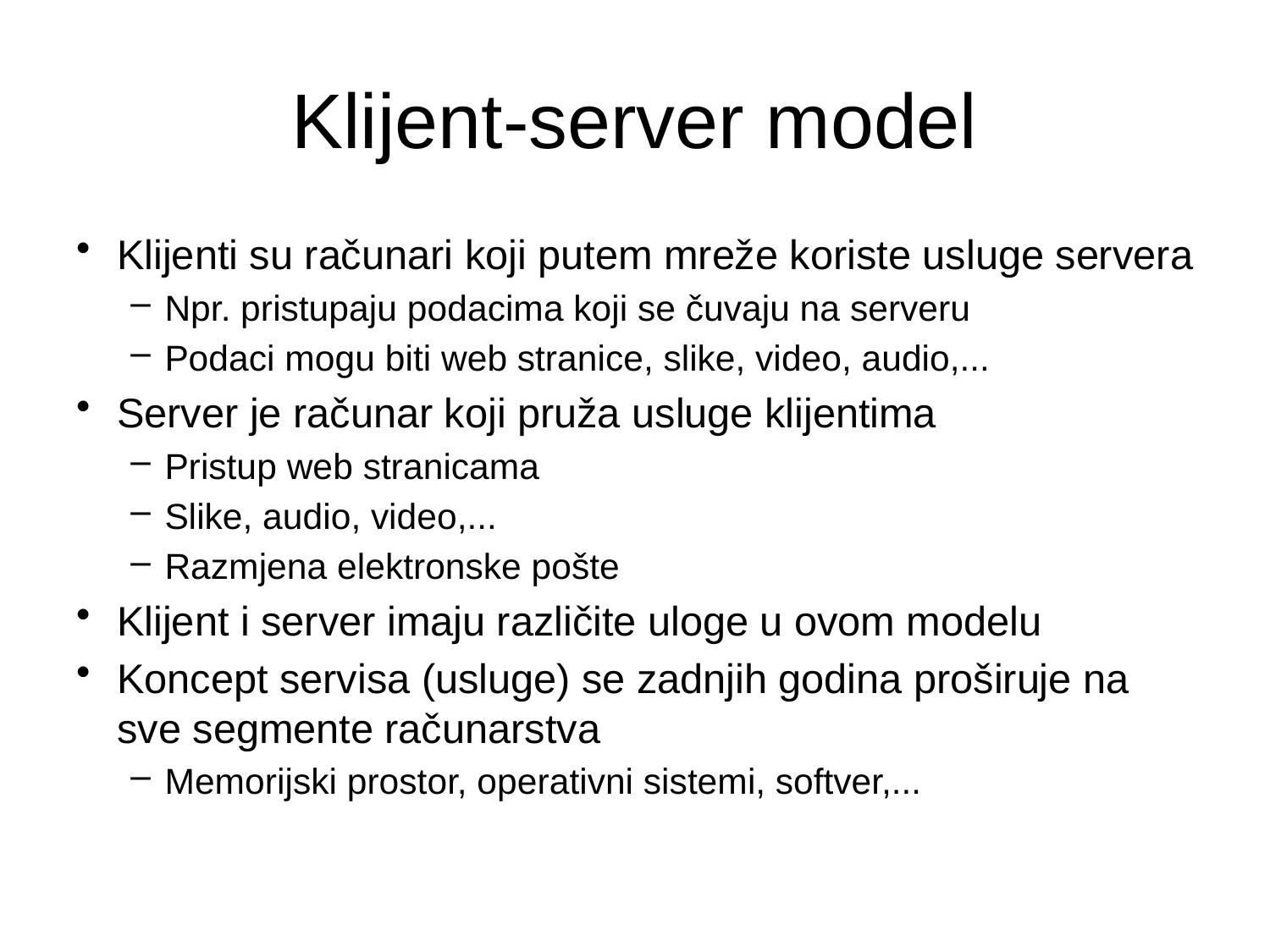

# Klijent-server model
Klijenti su računari koji putem mreže koriste usluge servera
Npr. pristupaju podacima koji se čuvaju na serveru
Podaci mogu biti web stranice, slike, video, audio,...
Server je računar koji pruža usluge klijentima
Pristup web stranicama
Slike, audio, video,...
Razmjena elektronske pošte
Klijent i server imaju različite uloge u ovom modelu
Koncept servisa (usluge) se zadnjih godina proširuje na sve segmente računarstva
Memorijski prostor, operativni sistemi, softver,...